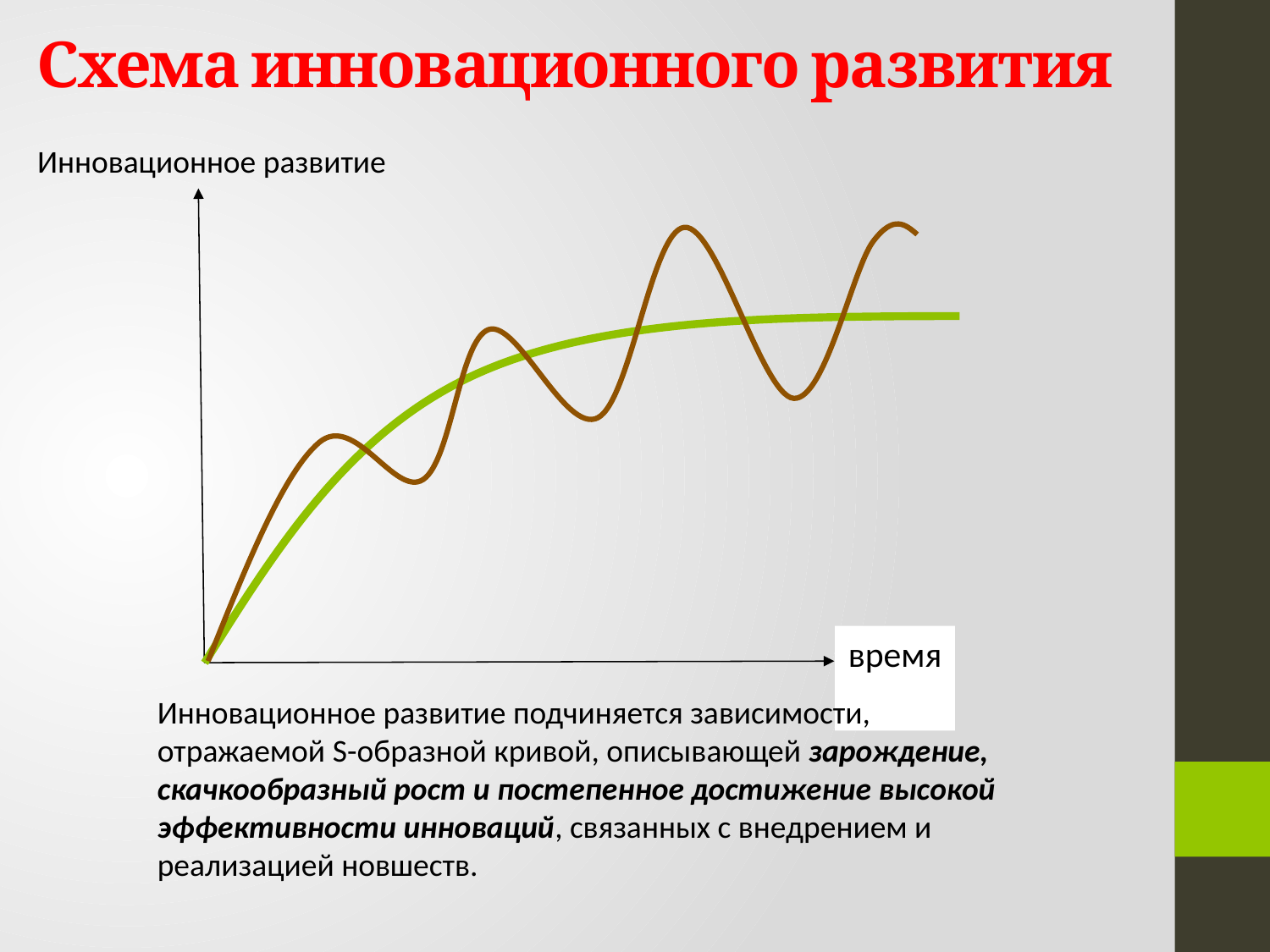

# Схема инновационного развития
Инновационное развитие

время

Инновационное развитие подчиняется зависимости, отражаемой S-образной кривой, описывающей зарождение, скачкообразный рост и постепенное достижение высокой эффективности инноваций, связанных с внедрением и реализацией новшеств.